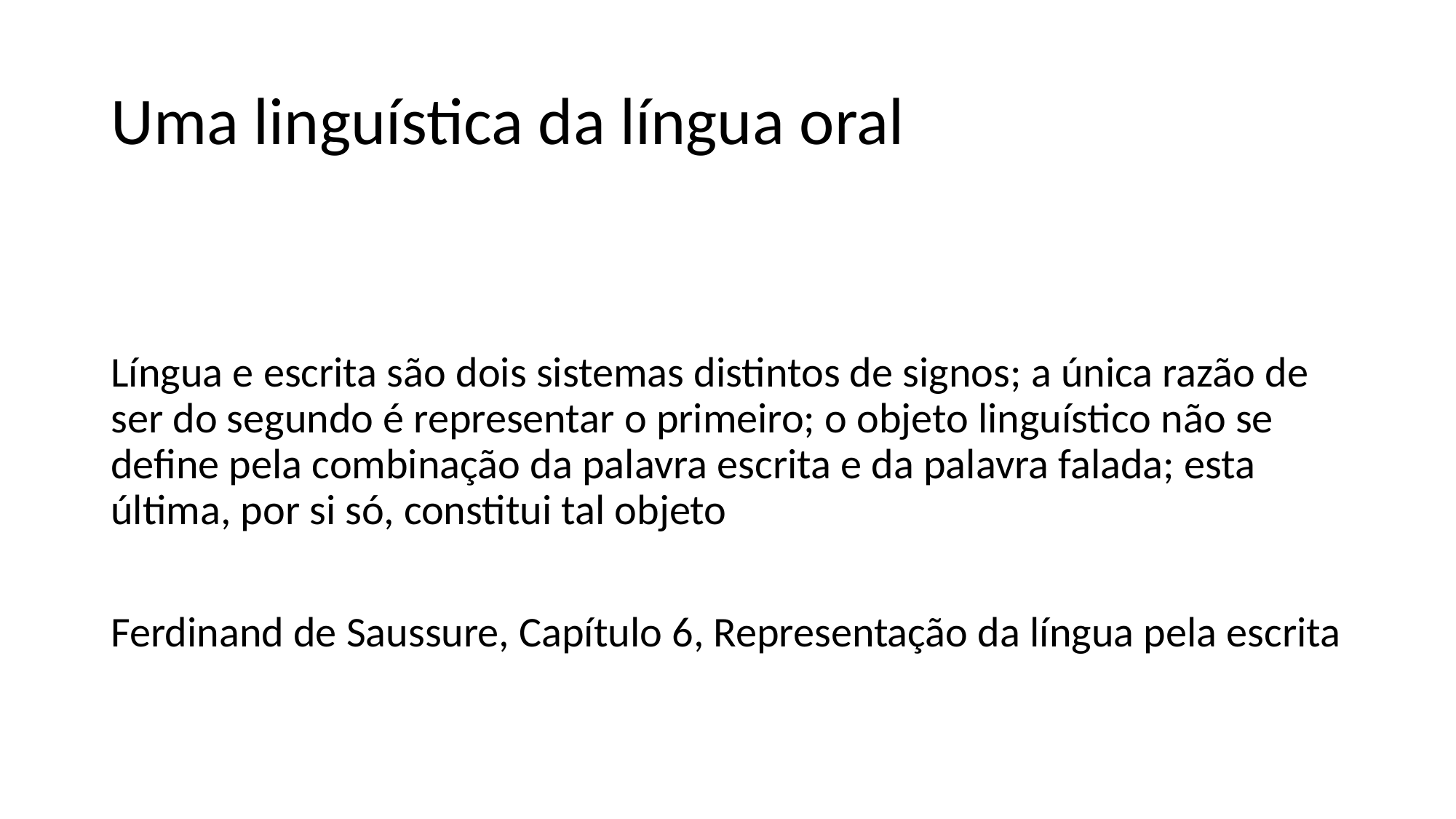

# Uma linguística da língua oral

Língua e escrita são dois sistemas distintos de signos; a única razão de ser do segundo é representar o primeiro; o objeto linguístico não se define pela combinação da palavra escrita e da palavra falada; esta última, por si só, constitui tal objeto

Ferdinand de Saussure, Capítulo 6, Representação da língua pela escrita